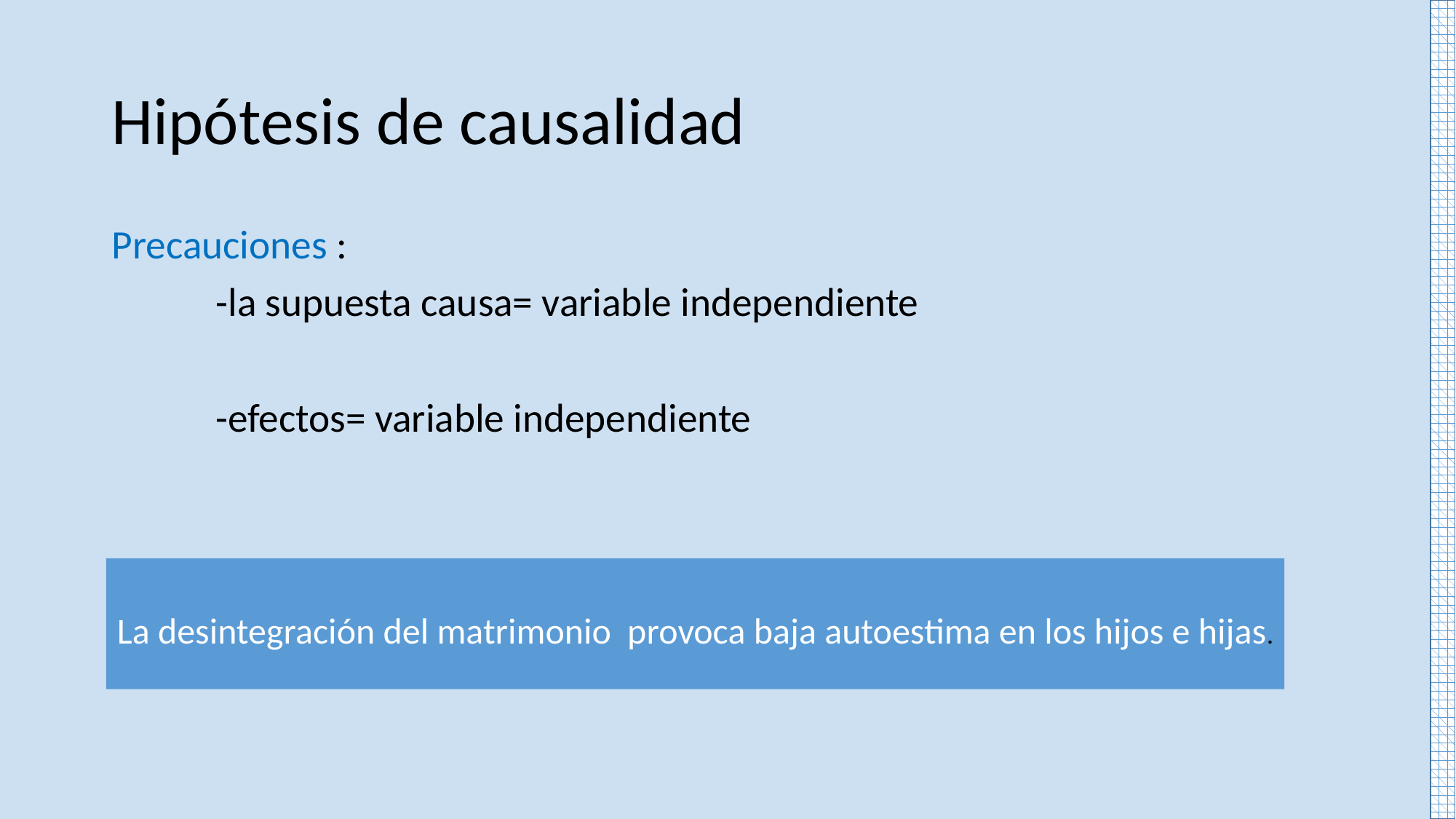

# Hipótesis de causalidad
Precauciones :
	-la supuesta causa= variable independiente

	-efectos= variable independiente

La desintegración del matrimonio  provoca baja autoestima en los hijos e hijas.